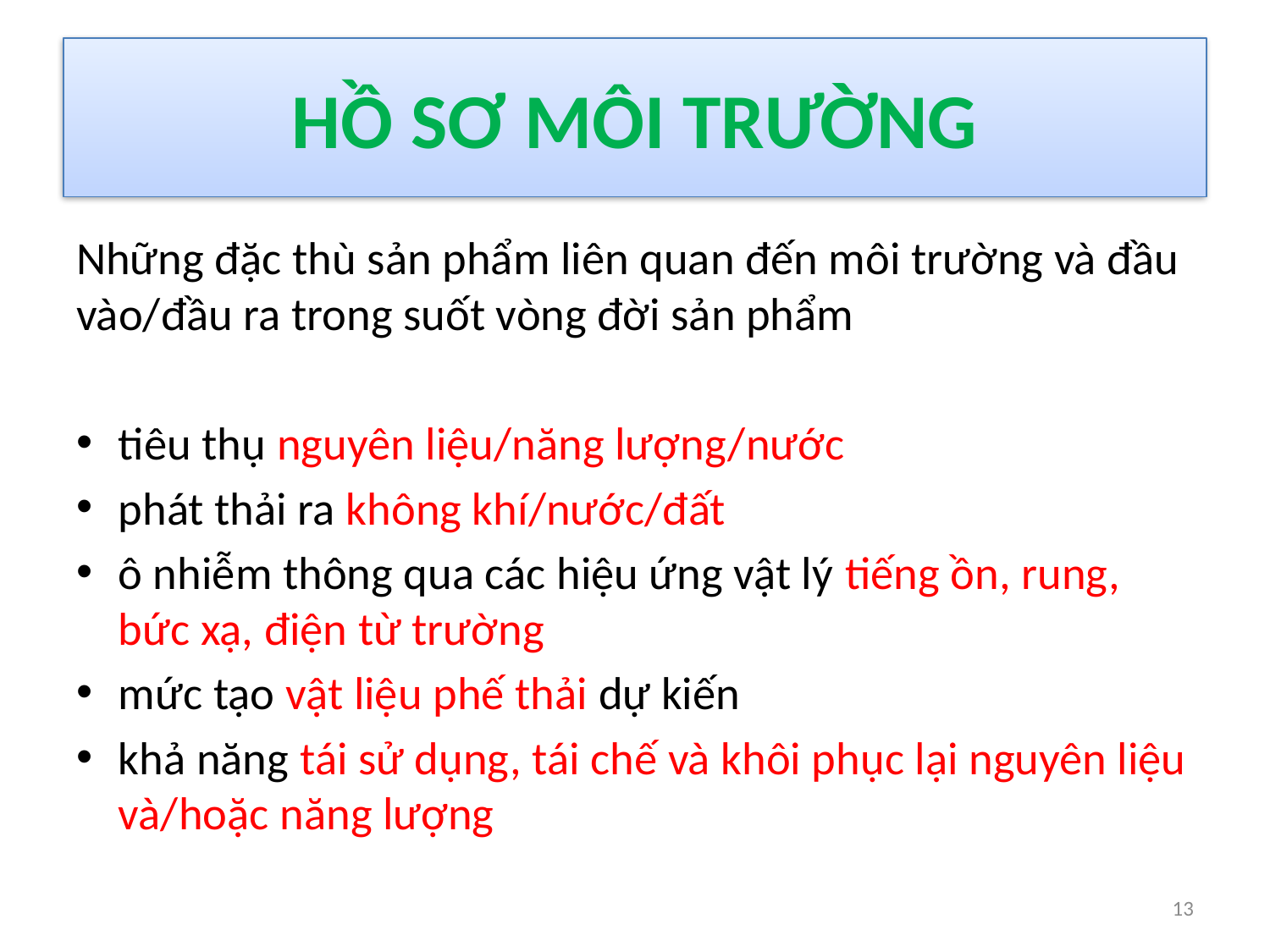

# HỒ SƠ MÔI TRƯỜNG
Những đặc thù sản phẩm liên quan đến môi trường và đầu vào/đầu ra trong suốt vòng đời sản phẩm

tiêu thụ nguyên liệu/năng lượng/nước
phát thải ra không khí/nước/đất
ô nhiễm thông qua các hiệu ứng vật lý tiếng ồn, rung, bức xạ, điện từ trường
mức tạo vật liệu phế thải dự kiến
khả năng tái sử dụng, tái chế và khôi phục lại nguyên liệu và/hoặc năng lượng
13